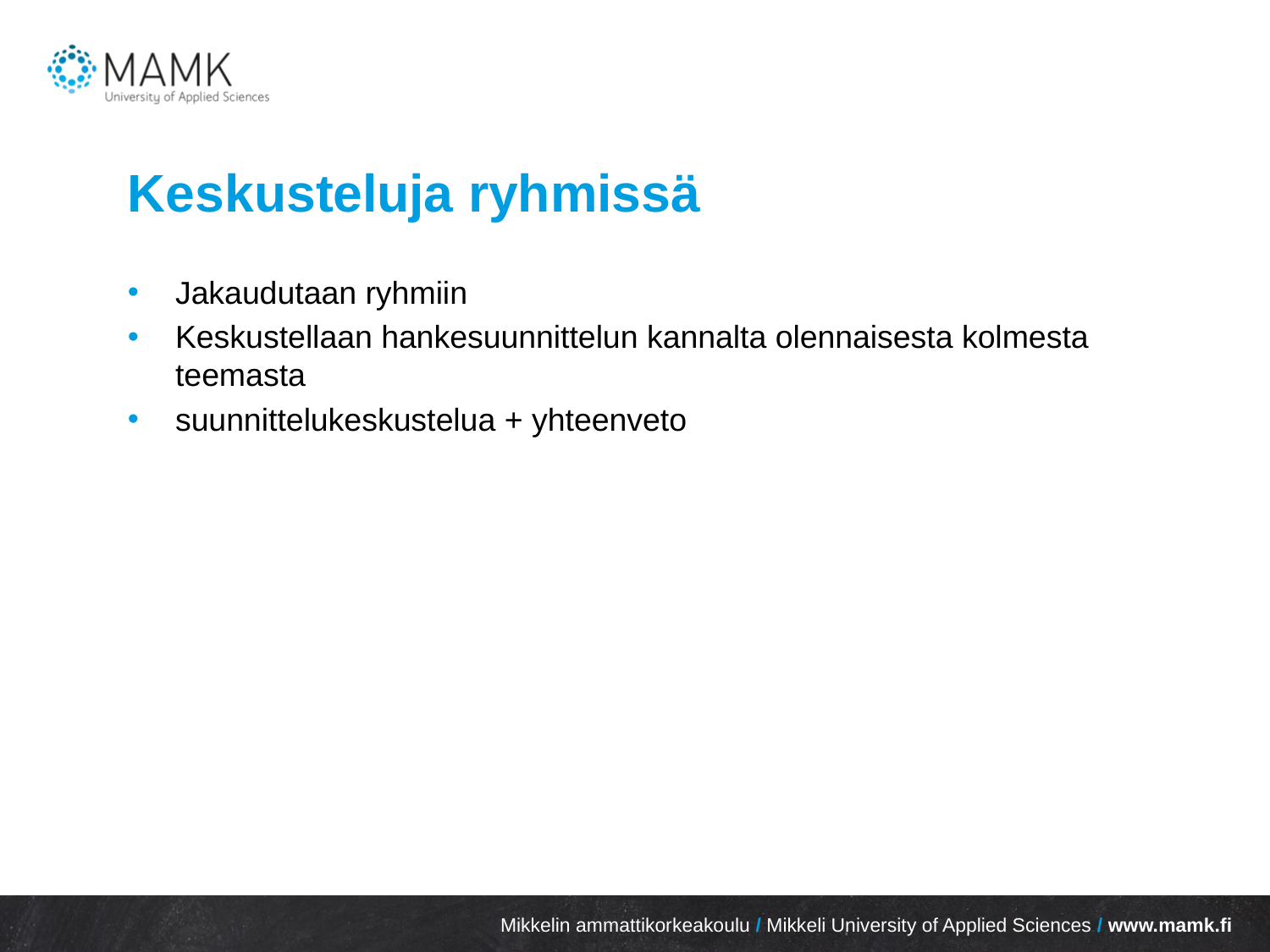

# Keskusteluja ryhmissä
Jakaudutaan ryhmiin
Keskustellaan hankesuunnittelun kannalta olennaisesta kolmesta teemasta
suunnittelukeskustelua + yhteenveto